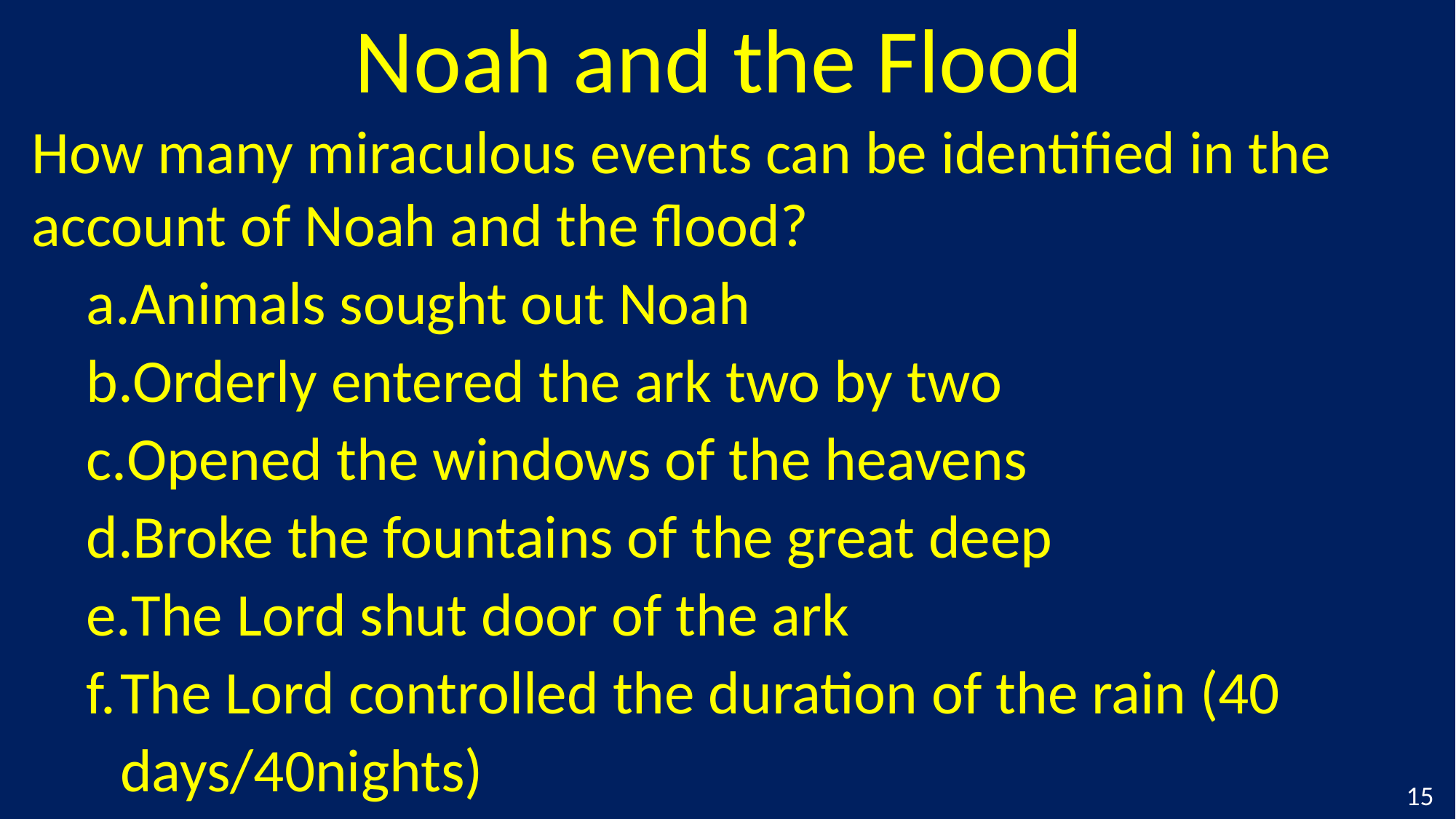

# Noah and the Flood
How many miraculous events can be identified in the account of Noah and the flood?
Animals sought out Noah
Orderly entered the ark two by two
Opened the windows of the heavens
Broke the fountains of the great deep
The Lord shut door of the ark
The Lord controlled the duration of the rain (40 days/40nights)

15